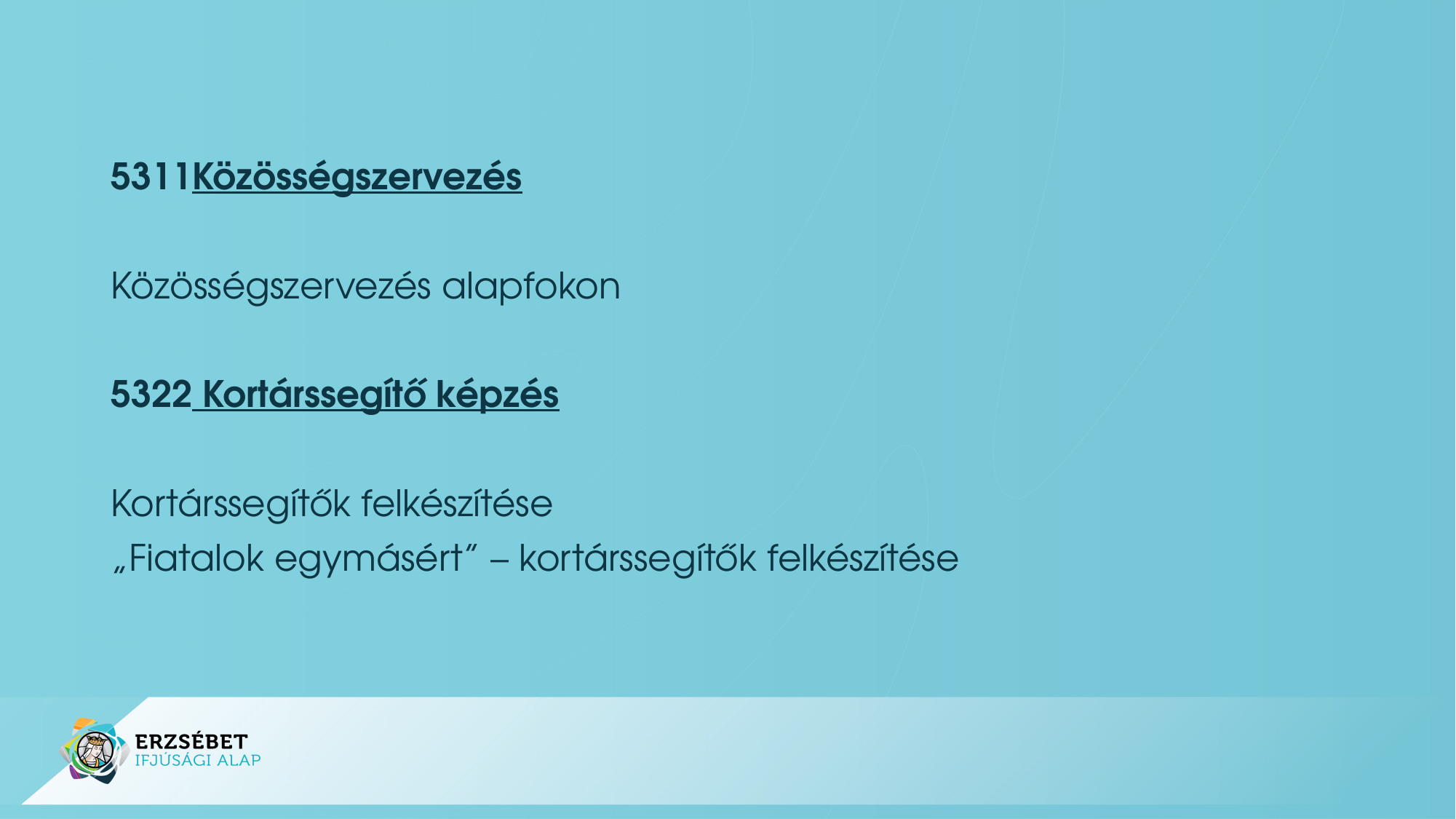

#
Közösségszervezés

Közösségszervezés alapfokon

 Kortárssegítő képzés

Kortárssegítők felkészítése
„Fiatalok egymásért” – kortárssegítők felkészítése